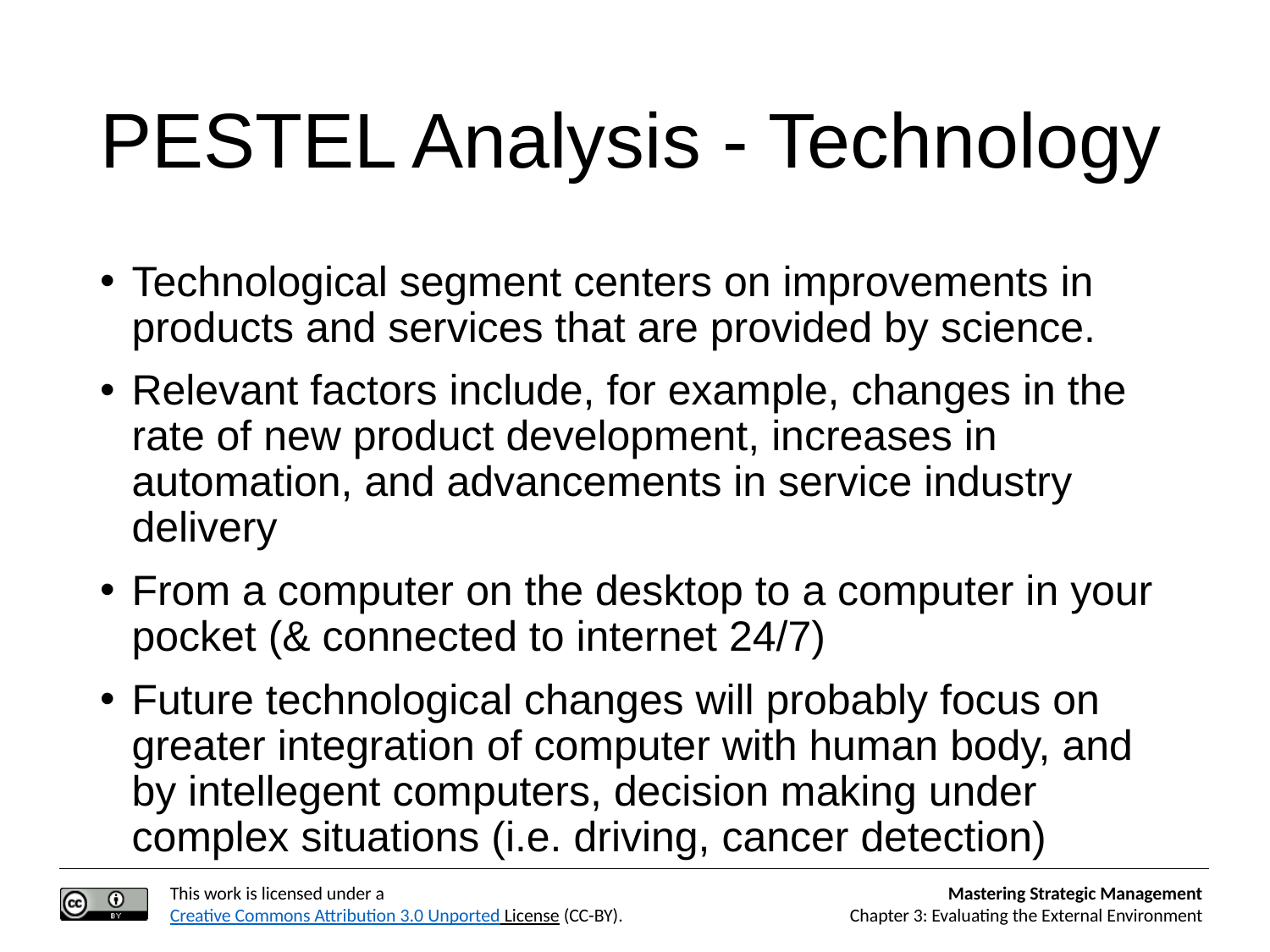

# PESTEL Analysis - Technology
Technological segment centers on improvements in products and services that are provided by science.
Relevant factors include, for example, changes in the rate of new product development, increases in automation, and advancements in service industry delivery
From a computer on the desktop to a computer in your pocket (& connected to internet 24/7)
Future technological changes will probably focus on greater integration of computer with human body, and by intellegent computers, decision making under complex situations (i.e. driving, cancer detection)